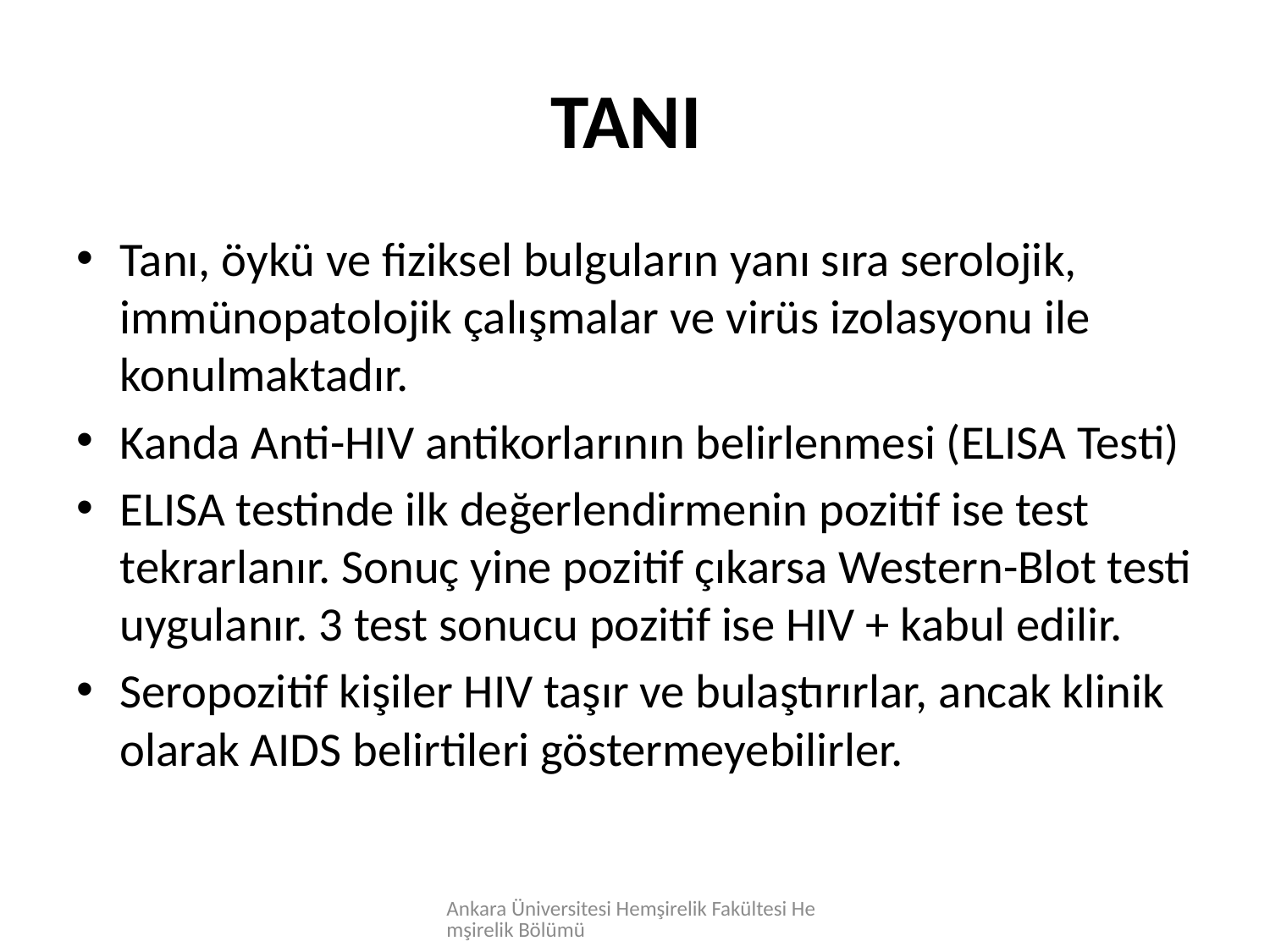

# TANI
Tanı, öykü ve fiziksel bulguların yanı sıra serolojik, immünopatolojik çalışmalar ve virüs izolasyonu ile konulmaktadır.
Kanda Anti-HIV antikorlarının belirlenmesi (ELISA Testi)
ELISA testinde ilk değerlendirmenin pozitif ise test tekrarlanır. Sonuç yine pozitif çıkarsa Western-Blot testi uygulanır. 3 test sonucu pozitif ise HIV + kabul edilir.
Seropozitif kişiler HIV taşır ve bulaştırırlar, ancak klinik olarak AIDS belirtileri göstermeyebilirler.
Ankara Üniversitesi Hemşirelik Fakültesi Hemşirelik Bölümü